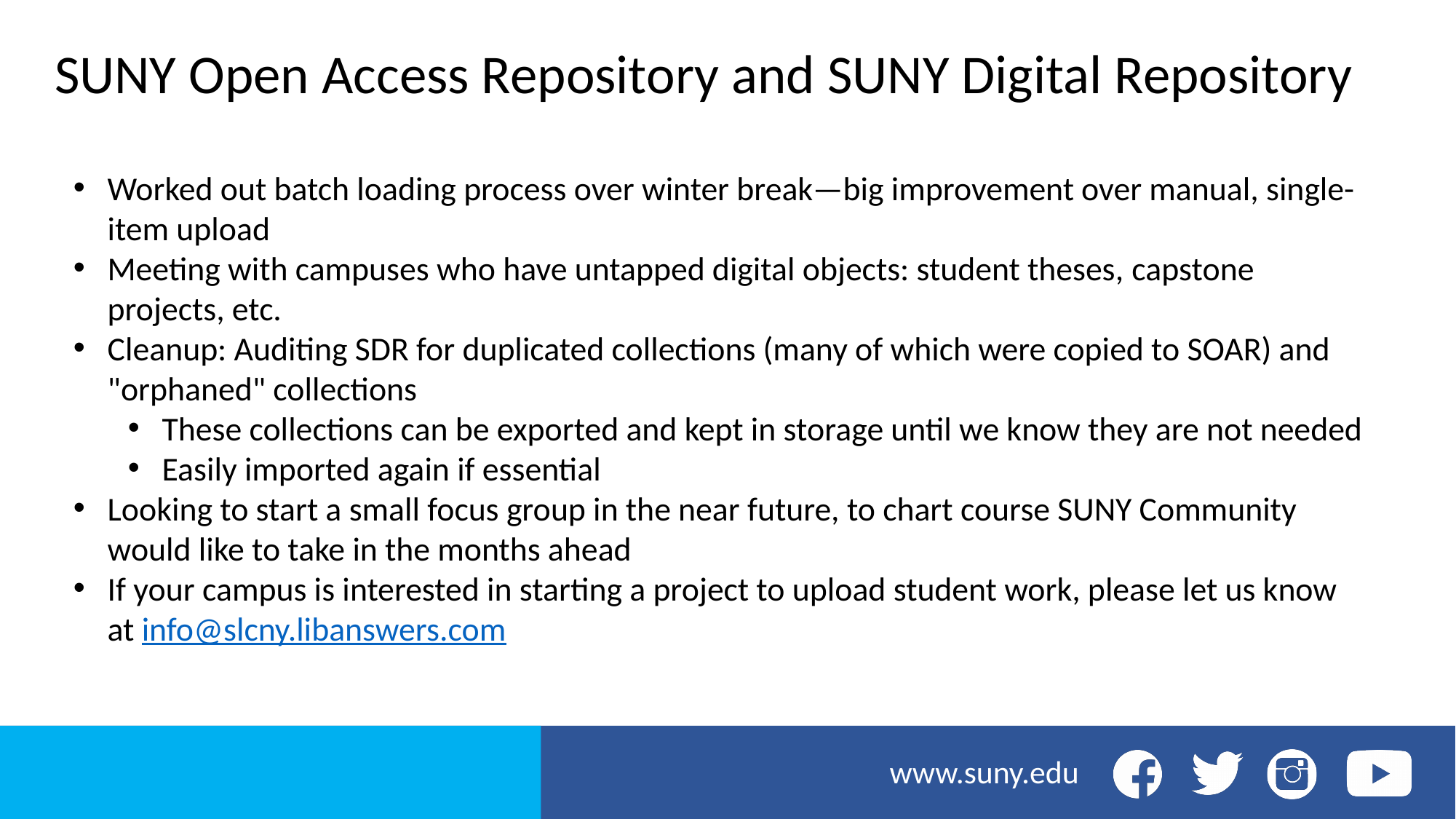

# SUNY Open Access Repository and SUNY Digital Repository

Worked out batch loading process over winter break—big improvement over manual, single-item upload
Meeting with campuses who have untapped digital objects: student theses, capstone projects, etc.
Cleanup: Auditing SDR for duplicated collections (many of which were copied to SOAR) and "orphaned" collections
These collections can be exported and kept in storage until we know they are not needed
Easily imported again if essential
Looking to start a small focus group in the near future, to chart course SUNY Community would like to take in the months ahead
If your campus is interested in starting a project to upload student work, please let us know at info@slcny.libanswers.com